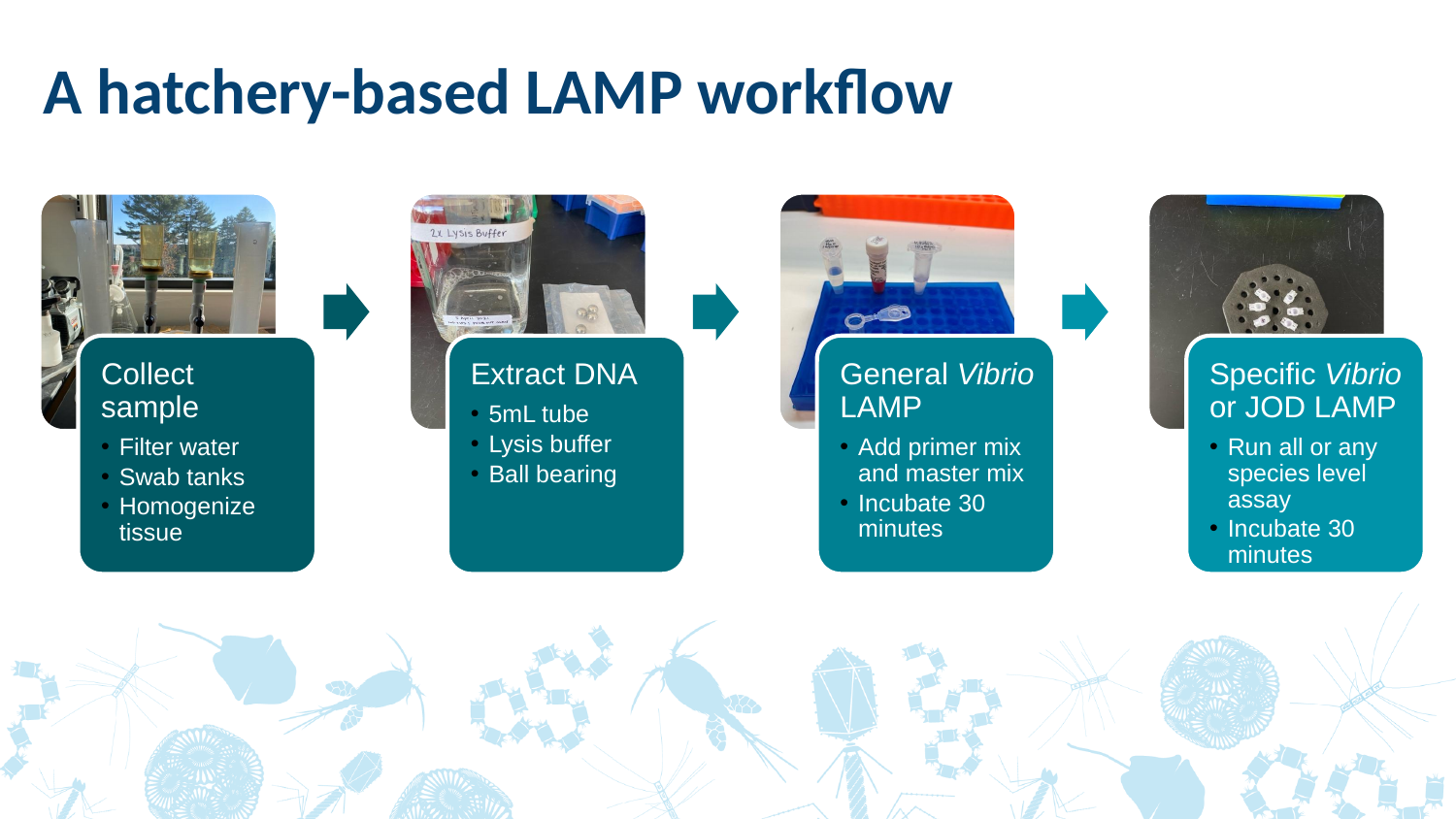

A hatchery-based LAMP workflow
Collect sample
Filter water
Swab tanks
Homogenize tissue

Extract DNA
5mL tube
Lysis buffer
Ball bearing

General Vibrio LAMP
Add primer mix and master mix
Incubate 30 minutes

Specific Vibrio or JOD LAMP
Run all or any species level assay
Incubate 30 minutes